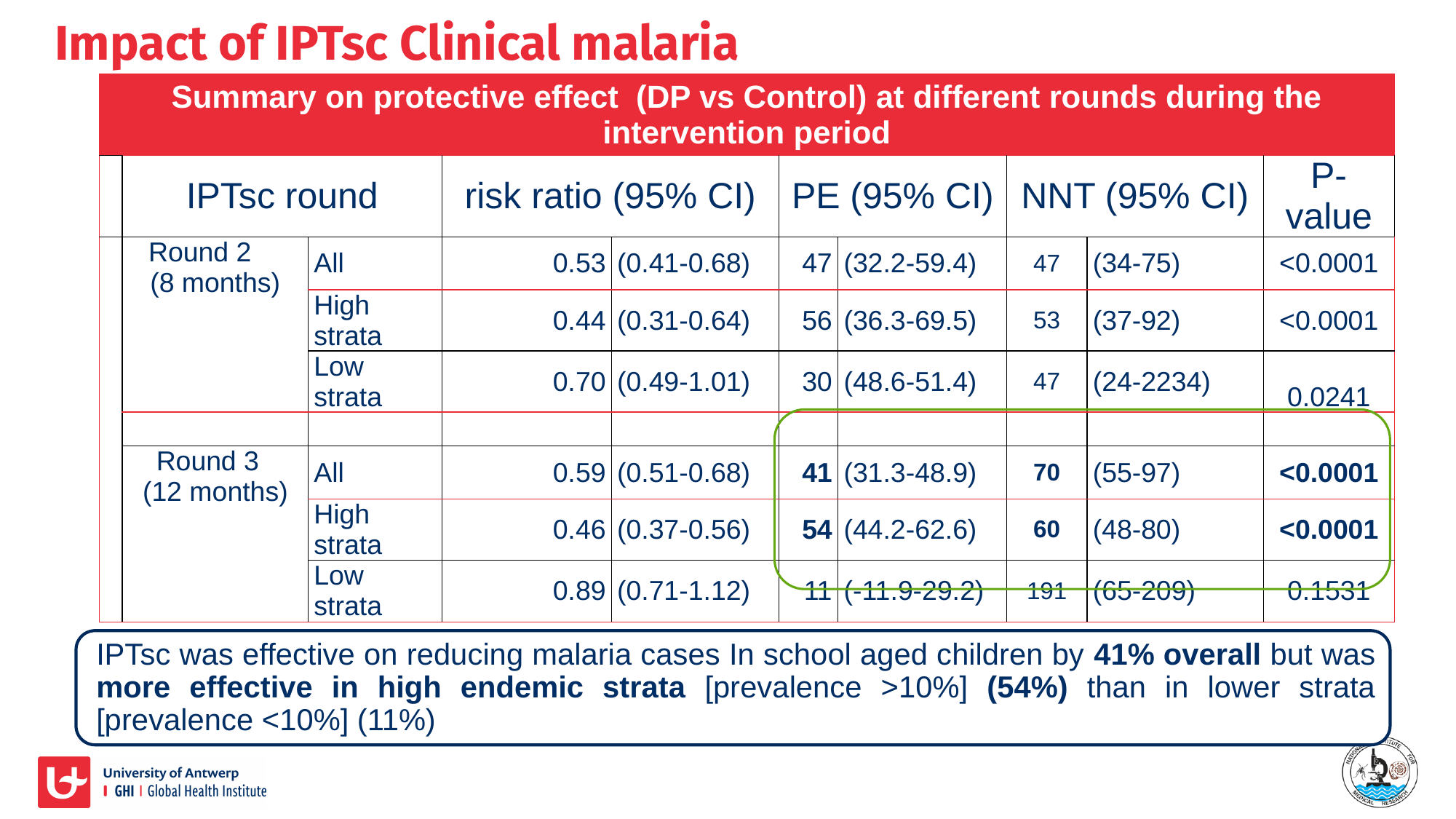

# Impact of IPTsc Clinical malaria
| Summary on protective effect (DP vs Control) at different rounds during the intervention period |  |  |  |  |  |  |  |  |  |
| --- | --- | --- | --- | --- | --- | --- | --- | --- | --- |
|  | IPTsc round |  | risk ratio (95% CI) |  | PE (95% CI) |  | NNT (95% CI) |  | P-value |
|  | Round 2 (8 months) | All | 0.53 | (0.41-0.68) | 47 | (32.2-59.4) | 47 | (34-75) | <0.0001 |
|  |  | High strata | 0.44 | (0.31-0.64) | 56 | (36.3-69.5) | 53 | (37-92) | <0.0001 |
|  |  | Low strata | 0.70 | (0.49-1.01) | 30 | (48.6-51.4) | 47 | (24-2234) | 0.0241 |
|  |  |  |  |  |  |  |  |  |  |
|  | Round 3 (12 months) | All | 0.59 | (0.51-0.68) | 41 | (31.3-48.9) | 70 | (55-97) | <0.0001 |
|  |  | High strata | 0.46 | (0.37-0.56) | 54 | (44.2-62.6) | 60 | (48-80) | <0.0001 |
|  |  | Low strata | 0.89 | (0.71-1.12) | 11 | (-11.9-29.2) | 191 | (65-209) | 0.1531 |

IPTsc was effective on reducing malaria cases In school aged children by 41% overall but was more effective in high endemic strata [prevalence >10%] (54%) than in lower strata [prevalence <10%] (11%)
13